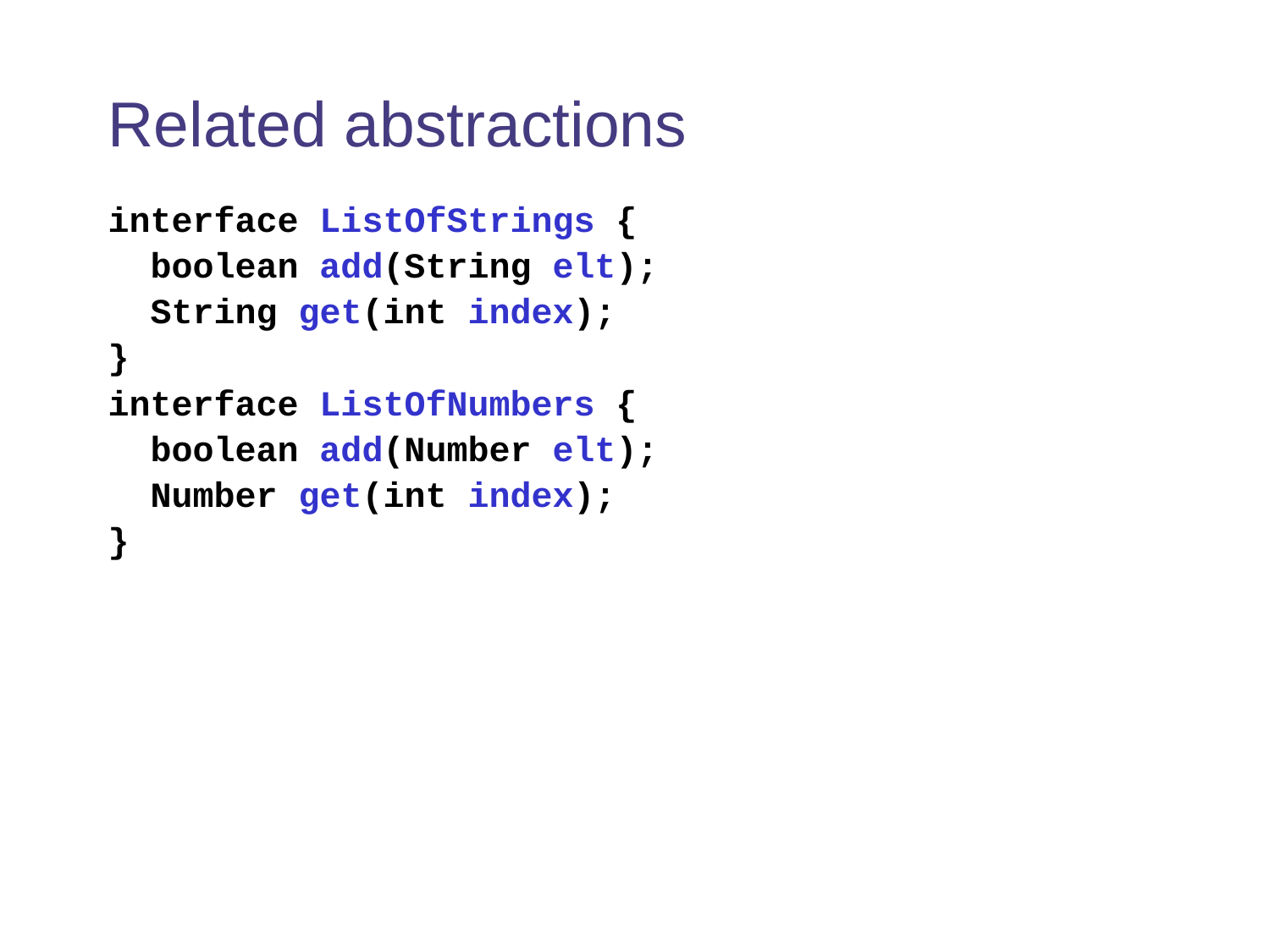

# Related abstractions
interface ListOfStrings {
  boolean add(String elt);
  String get(int index);
}
interface ListOfNumbers {
  boolean add(Number elt);
  Number get(int index);
}